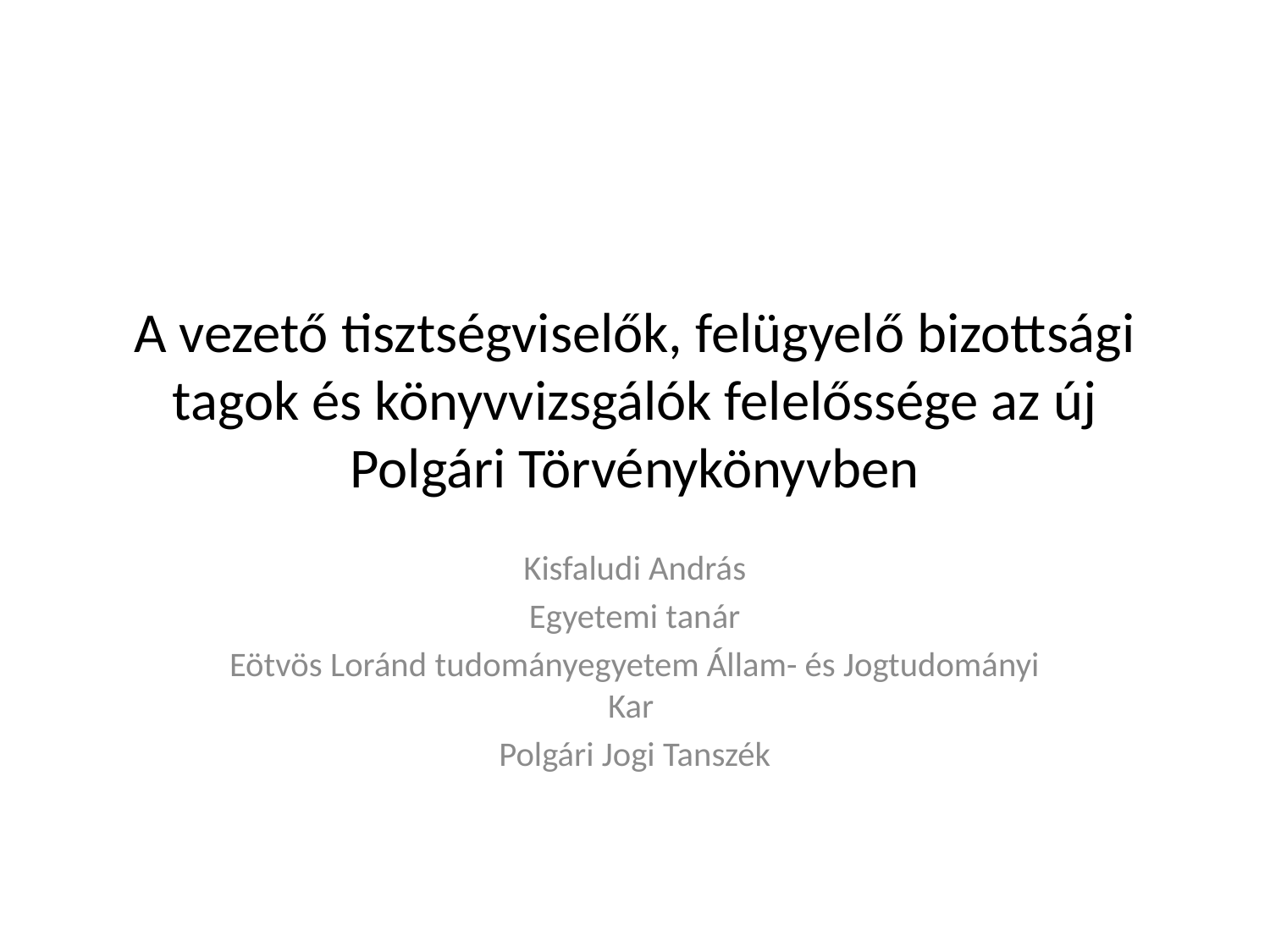

# A vezető tisztségviselők, felügyelő bizottsági tagok és könyvvizsgálók felelőssége az új Polgári Törvénykönyvben
Kisfaludi András
Egyetemi tanár
Eötvös Loránd tudományegyetem Állam- és Jogtudományi Kar
Polgári Jogi Tanszék